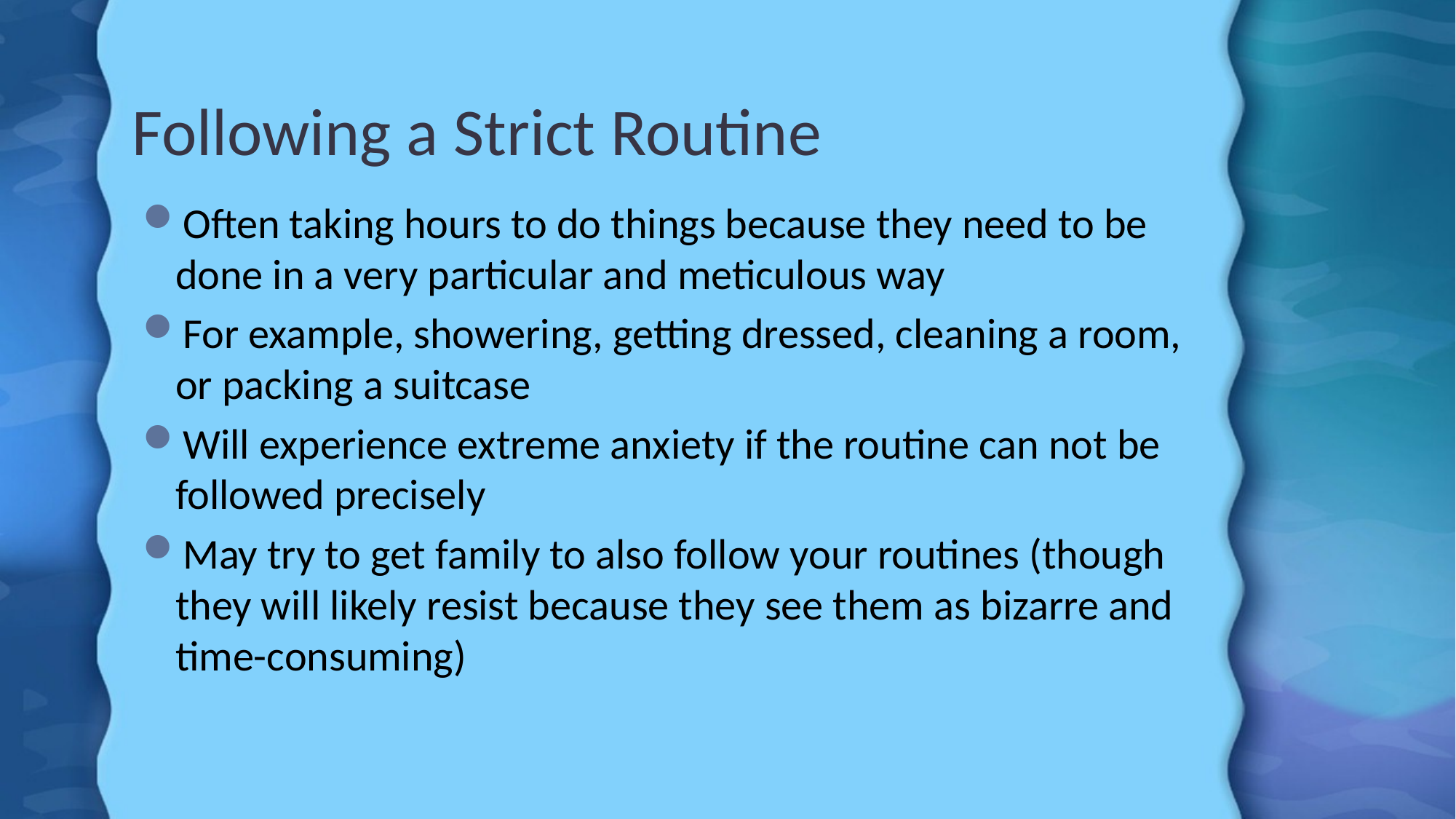

# Following a Strict Routine
Often taking hours to do things because they need to be done in a very particular and meticulous way
For example, showering, getting dressed, cleaning a room, or packing a suitcase
Will experience extreme anxiety if the routine can not be followed precisely
May try to get family to also follow your routines (though they will likely resist because they see them as bizarre and time-consuming)